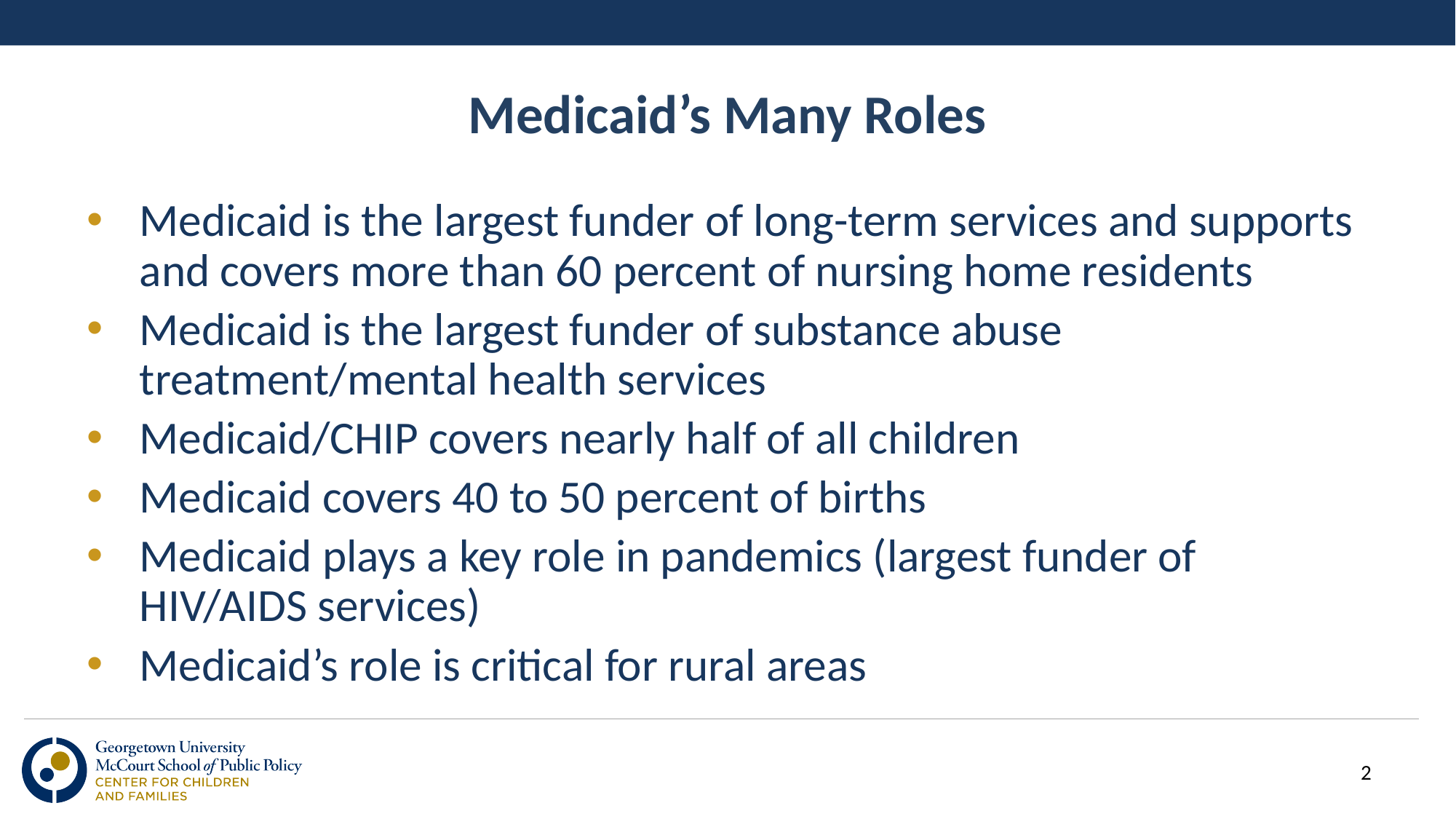

# Medicaid’s Many Roles
Medicaid is the largest funder of long-term services and supports and covers more than 60 percent of nursing home residents
Medicaid is the largest funder of substance abuse treatment/mental health services
Medicaid/CHIP covers nearly half of all children
Medicaid covers 40 to 50 percent of births
Medicaid plays a key role in pandemics (largest funder of HIV/AIDS services)
Medicaid’s role is critical for rural areas
2